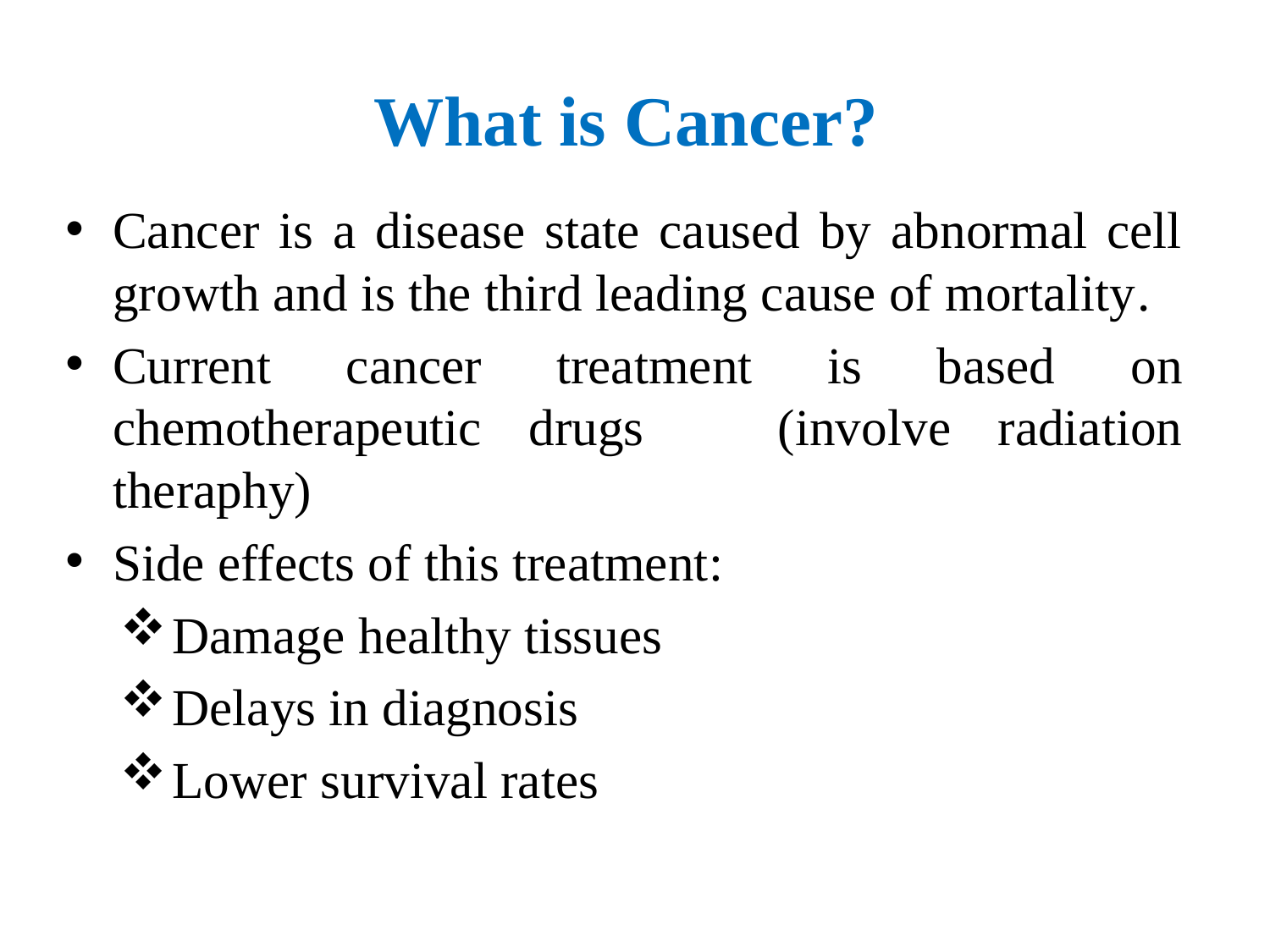

# What is Cancer?
Cancer is a disease state caused by abnormal cell growth and is the third leading cause of mortality.
Current cancer treatment is based on chemotherapeutic drugs	 (involve radiation theraphy)
Side effects of this treatment:
Damage healthy tissues
Delays in diagnosis
Lower survival rates